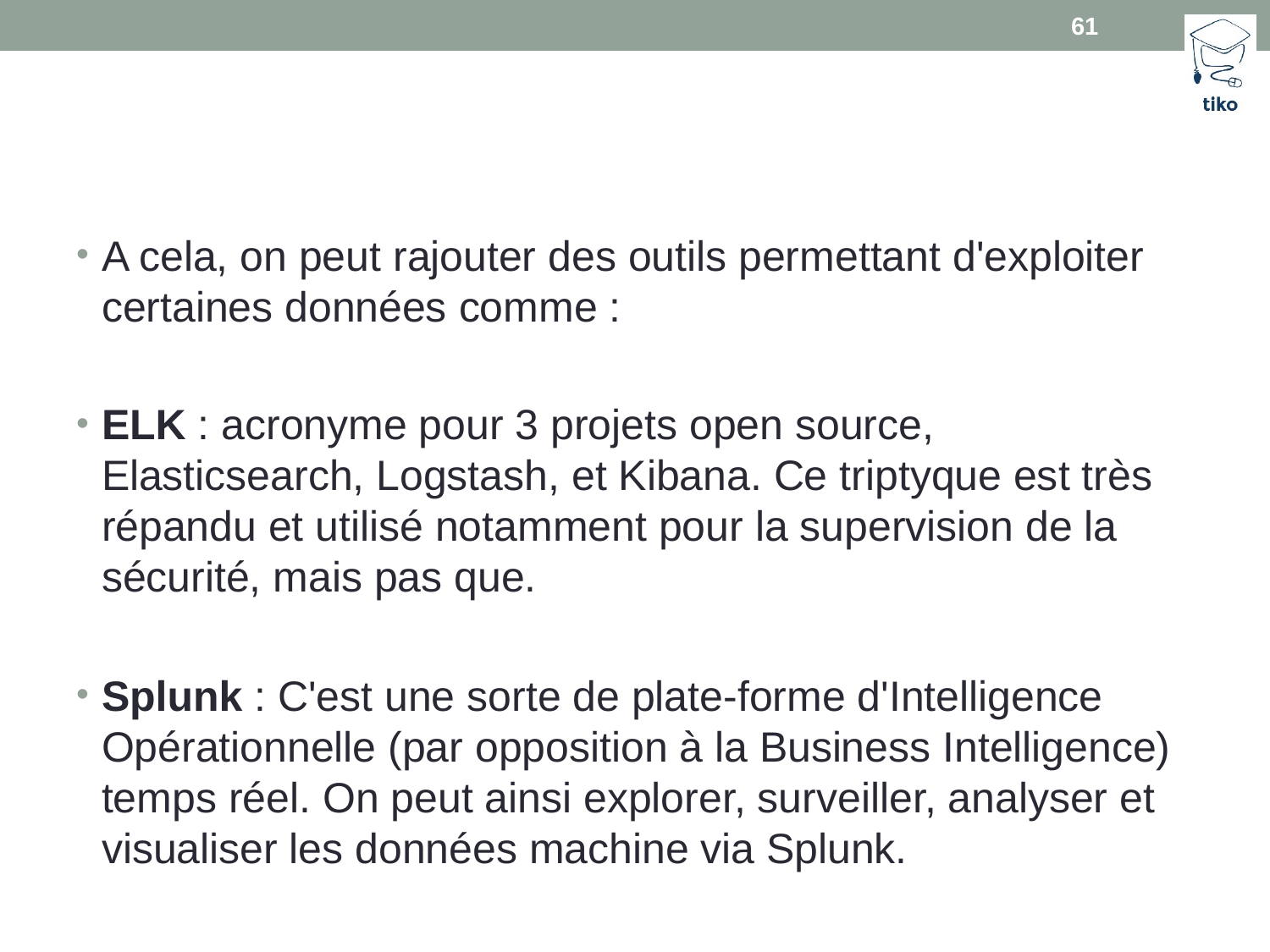

61
#
A cela, on peut rajouter des outils permettant d'exploiter certaines données comme :

ELK : acronyme pour 3 projets open source, Elasticsearch, Logstash, et Kibana. Ce triptyque est très répandu et utilisé notamment pour la supervision de la sécurité, mais pas que.

Splunk : C'est une sorte de plate-forme d'Intelligence Opérationnelle (par opposition à la Business Intelligence) temps réel. On peut ainsi explorer, surveiller, analyser et visualiser les données machine via Splunk.